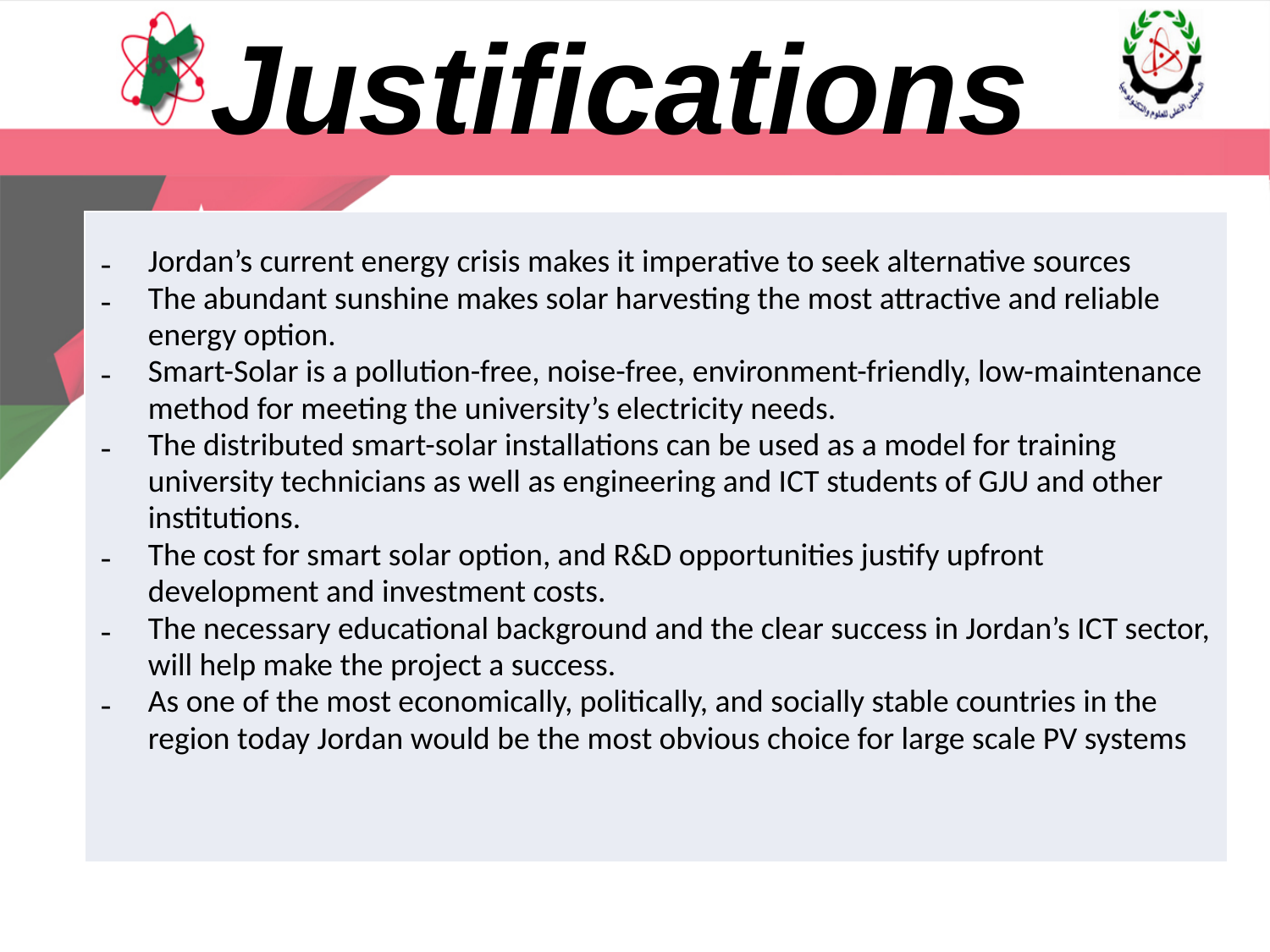

Justifications
| Jordan’s current energy crisis makes it imperative to seek alternative sources The abundant sunshine makes solar harvesting the most attractive and reliable energy option. Smart-Solar is a pollution-free, noise-free, environment-friendly, low-maintenance method for meeting the university’s electricity needs. The distributed smart-solar installations can be used as a model for training university technicians as well as engineering and ICT students of GJU and other institutions. The cost for smart solar option, and R&D opportunities justify upfront development and investment costs. The necessary educational background and the clear success in Jordan’s ICT sector, will help make the project a success. As one of the most economically, politically, and socially stable countries in the region today Jordan would be the most obvious choice for large scale PV systems |
| --- |